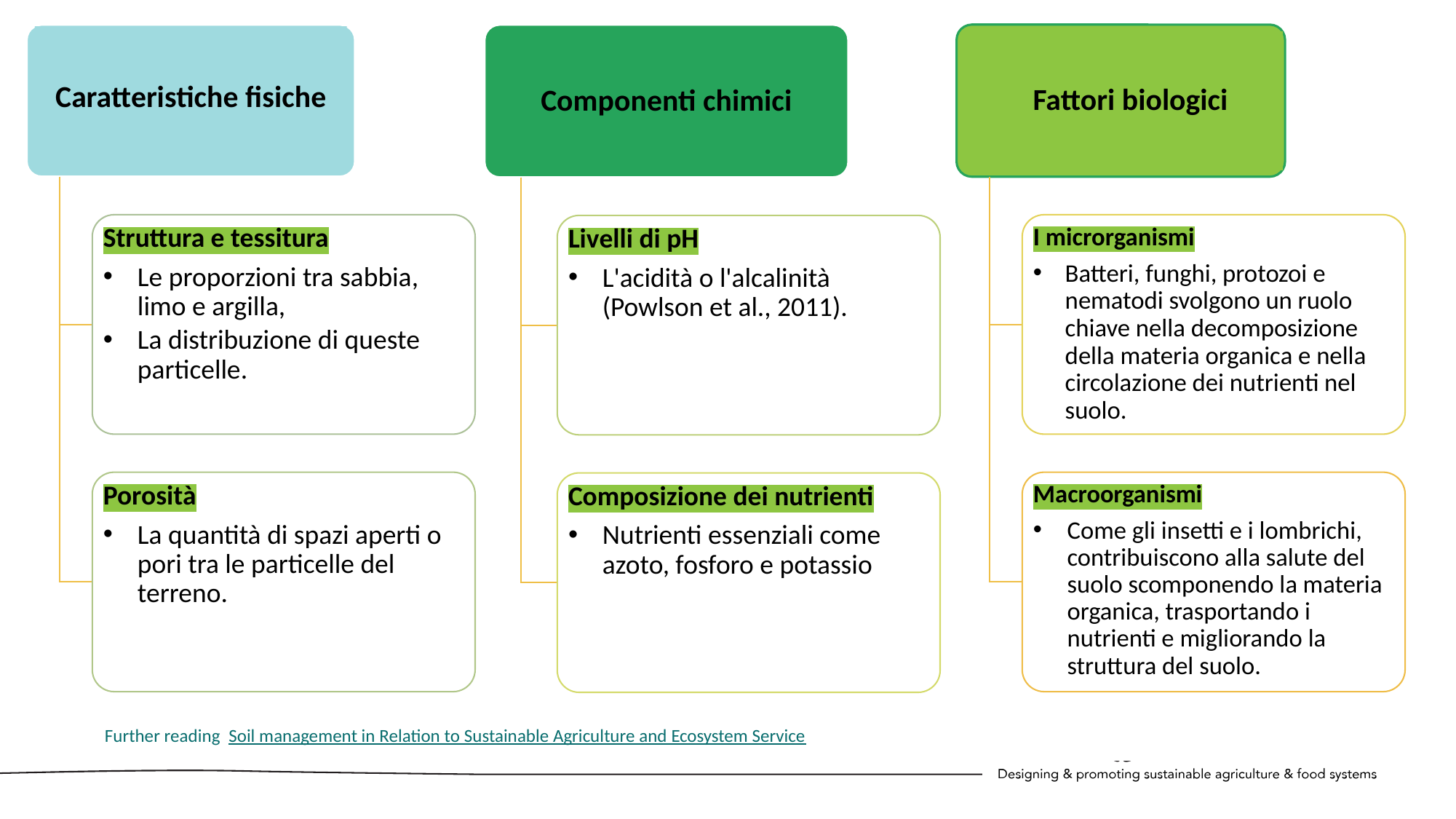

Caratteristiche fisiche
Componenti chimici
Fattori biologici

Struttura e tessitura
Le proporzioni tra sabbia, limo e argilla,
La distribuzione di queste particelle.
I microrganismi
Batteri, funghi, protozoi e nematodi svolgono un ruolo chiave nella decomposizione della materia organica e nella circolazione dei nutrienti nel suolo.
Livelli di pH
L'acidità o l'alcalinità (Powlson et al., 2011).

Porosità
La quantità di spazi aperti o pori tra le particelle del terreno.
Macroorganismi
Come gli insetti e i lombrichi, contribuiscono alla salute del suolo scomponendo la materia organica, trasportando i nutrienti e migliorando la struttura del suolo.
Composizione dei nutrienti
Nutrienti essenziali come azoto, fosforo e potassio
	Further reading  Soil management in Relation to Sustainable Agriculture and Ecosystem Service